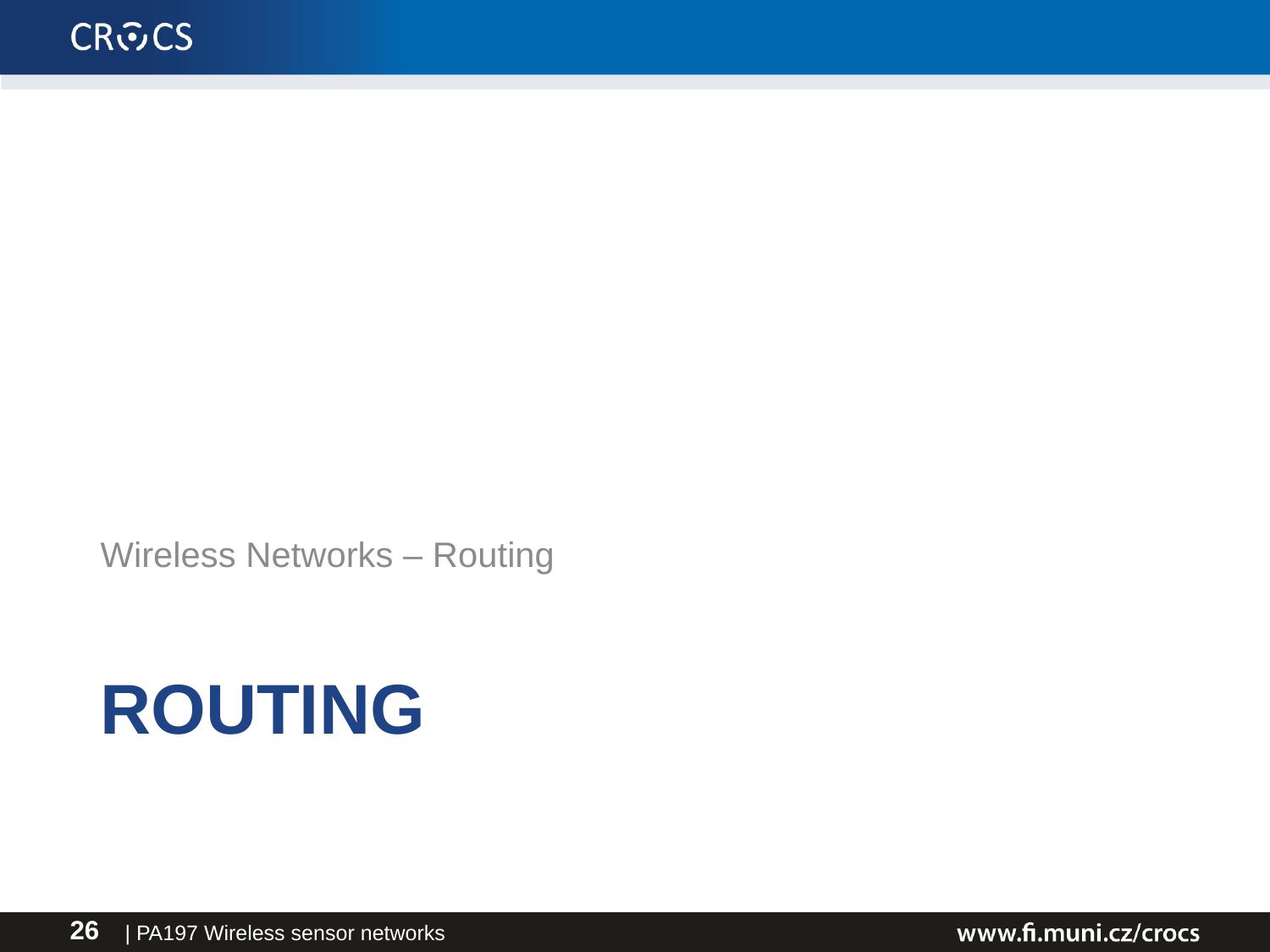

Wireless Networks – Routing
# routing
| PA197 Wireless sensor networks
26